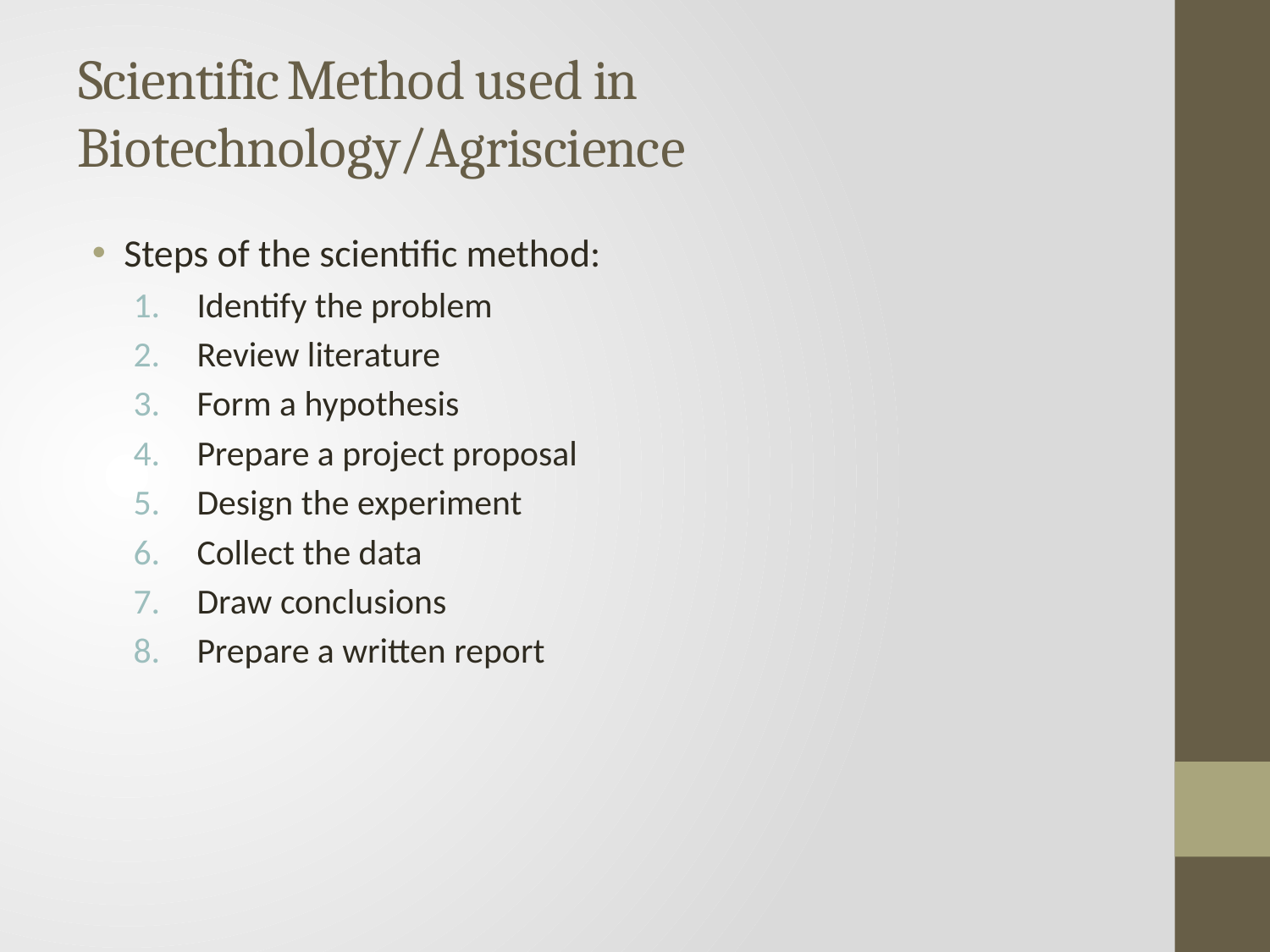

# Scientific Method used in Biotechnology/Agriscience
Steps of the scientific method:
Identify the problem
Review literature
Form a hypothesis
Prepare a project proposal
Design the experiment
Collect the data
Draw conclusions
Prepare a written report